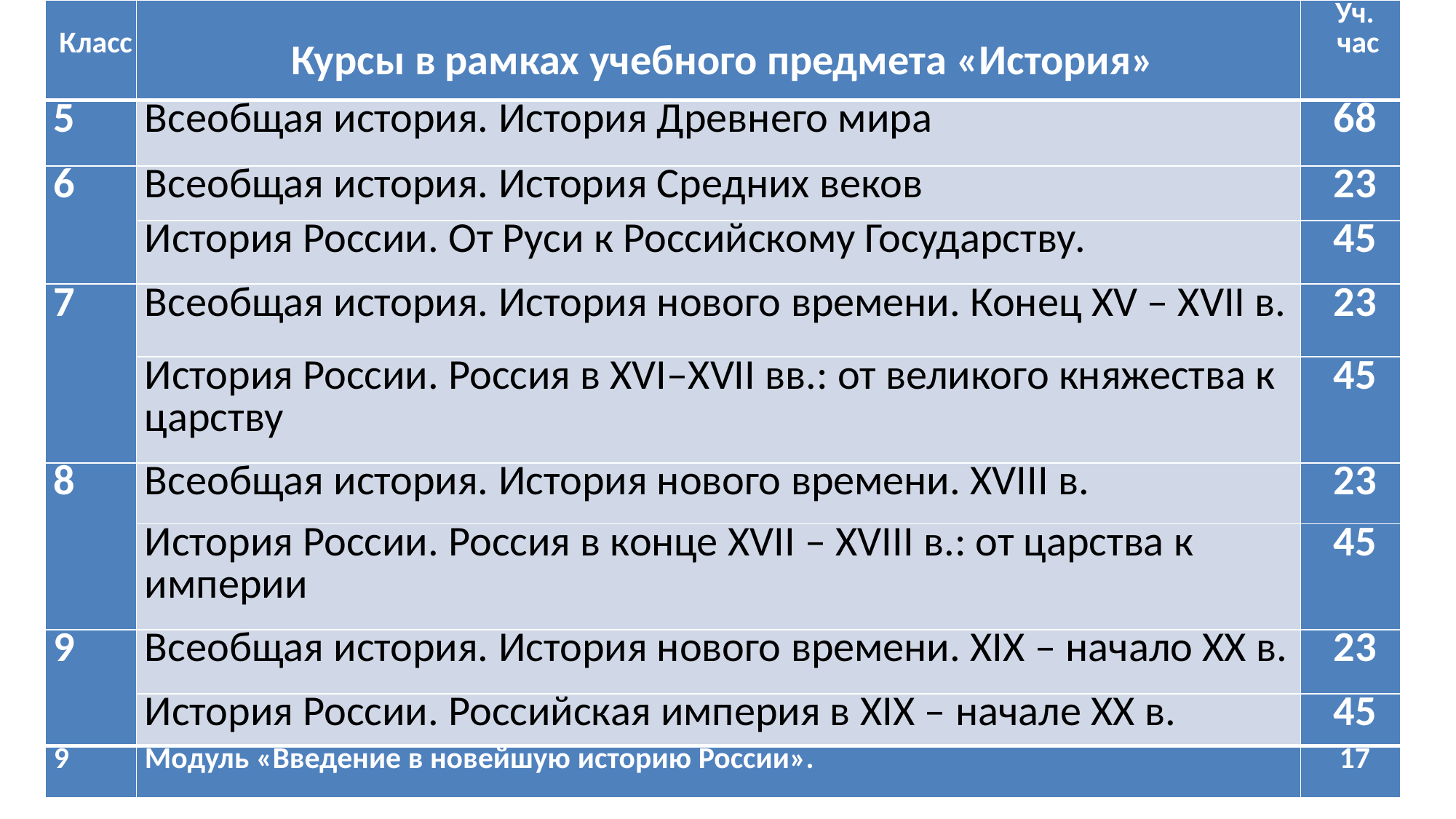

| Класс | Курсы в рамках учебного предмета «История» | Уч. час |
| --- | --- | --- |
| 5 | Всеобщая история. История Древнего мира | 68 |
| 6 | Всеобщая история. История Средних веков | 23 |
|  | История России. От Руси к Российскому Государству. | 45 |
| 7 | Всеобщая история. История нового времени. Конец XV – XVII в. | 23 |
|  | История России. Россия в XVI–XVII вв.: от великого княжества к царству | 45 |
| 8 | Всеобщая история. История нового времени. XVIII в. | 23 |
|  | История России. Россия в конце XVII – XVIII в.: от царства к империи | 45 |
| 9 | Всеобщая история. История нового времени. XIX – начало ХХ в. | 23 |
|  | История России. Российская империя в XIX – начале ХХ в. | 45 |
| 9 | Модуль «Введение в новейшую историю России». | 17 |